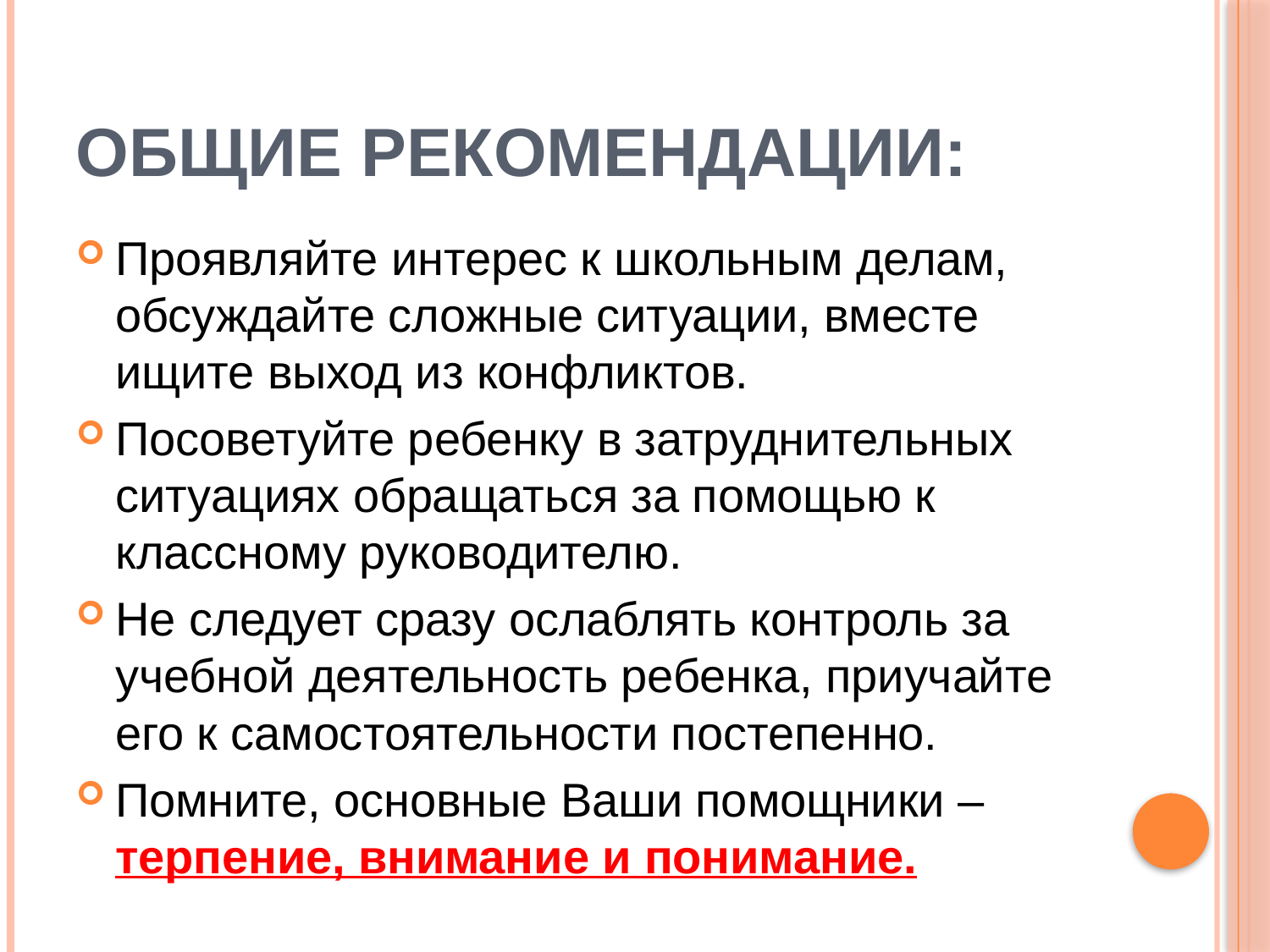

# Общие рекомендации:
Проявляйте интерес к школьным делам, обсуждайте сложные ситуации, вместе ищите выход из конфликтов.
Посоветуйте ребенку в затруднительных ситуациях обращаться за помощью к классному руководителю.
Не следует сразу ослаблять контроль за учебной деятельность ребенка, приучайте его к самостоятельности постепенно.
Помните, основные Ваши помощники – терпение, внимание и понимание.